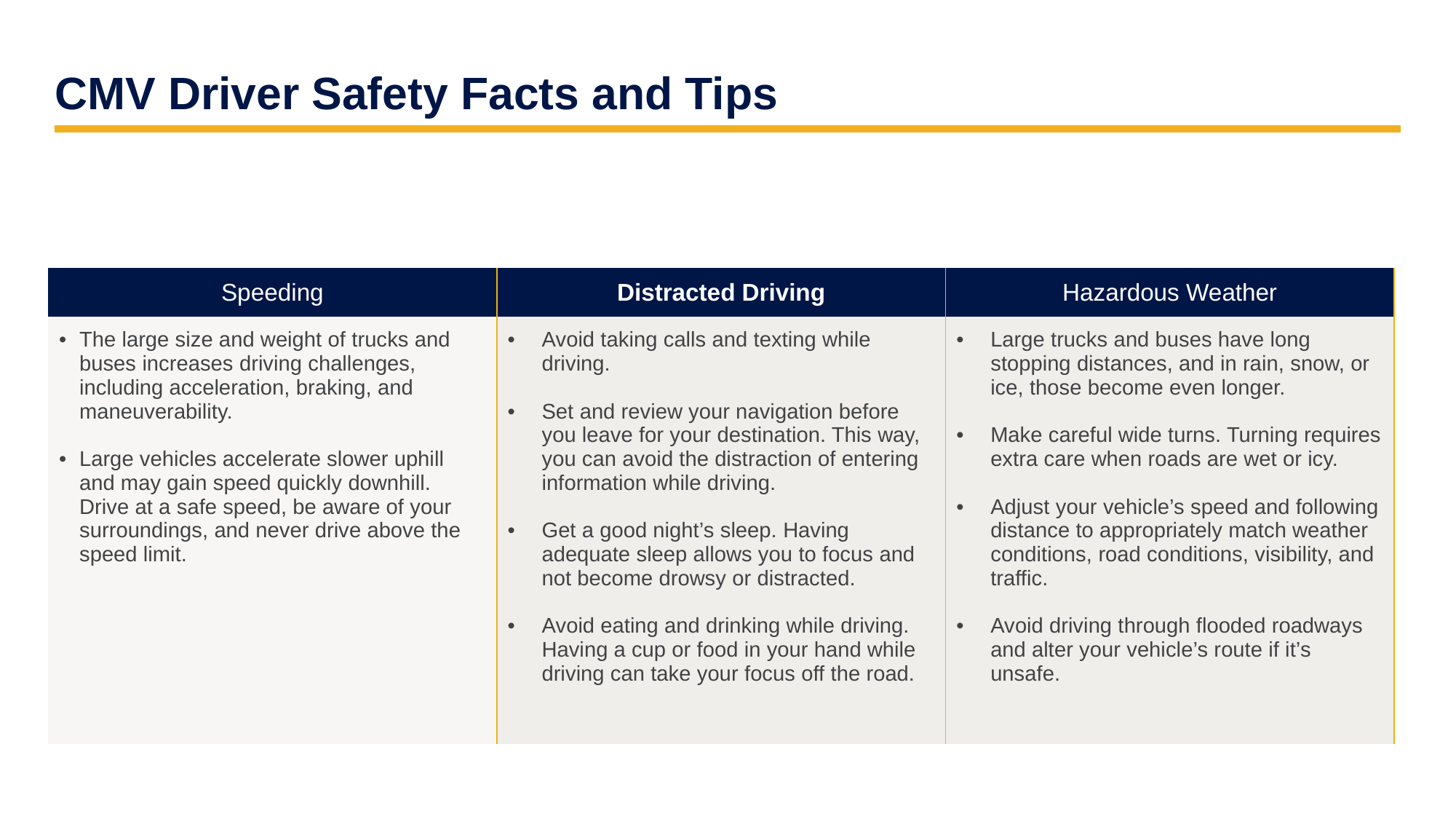

# CMV Driver Safety Facts and Tips

| Speeding | Distracted Driving | Hazardous Weather |
| --- | --- | --- |
| The large size and weight of trucks and buses increases driving challenges, including acceleration, braking, and maneuverability. Large vehicles accelerate slower uphill and may gain speed quickly downhill. Drive at a safe speed, be aware of your surroundings, and never drive above the speed limit. | Avoid taking calls and texting while driving. Set and review your navigation before you leave for your destination. This way, you can avoid the distraction of entering information while driving. Get a good night’s sleep. Having adequate sleep allows you to focus and not become drowsy or distracted. Avoid eating and drinking while driving. Having a cup or food in your hand while driving can take your focus off the road. | Large trucks and buses have long stopping distances, and in rain, snow, or ice, those become even longer. Make careful wide turns. Turning requires extra care when roads are wet or icy. Adjust your vehicle’s speed and following distance to appropriately match weather conditions, road conditions, visibility, and traffic. Avoid driving through flooded roadways and alter your vehicle’s route if it’s unsafe. |